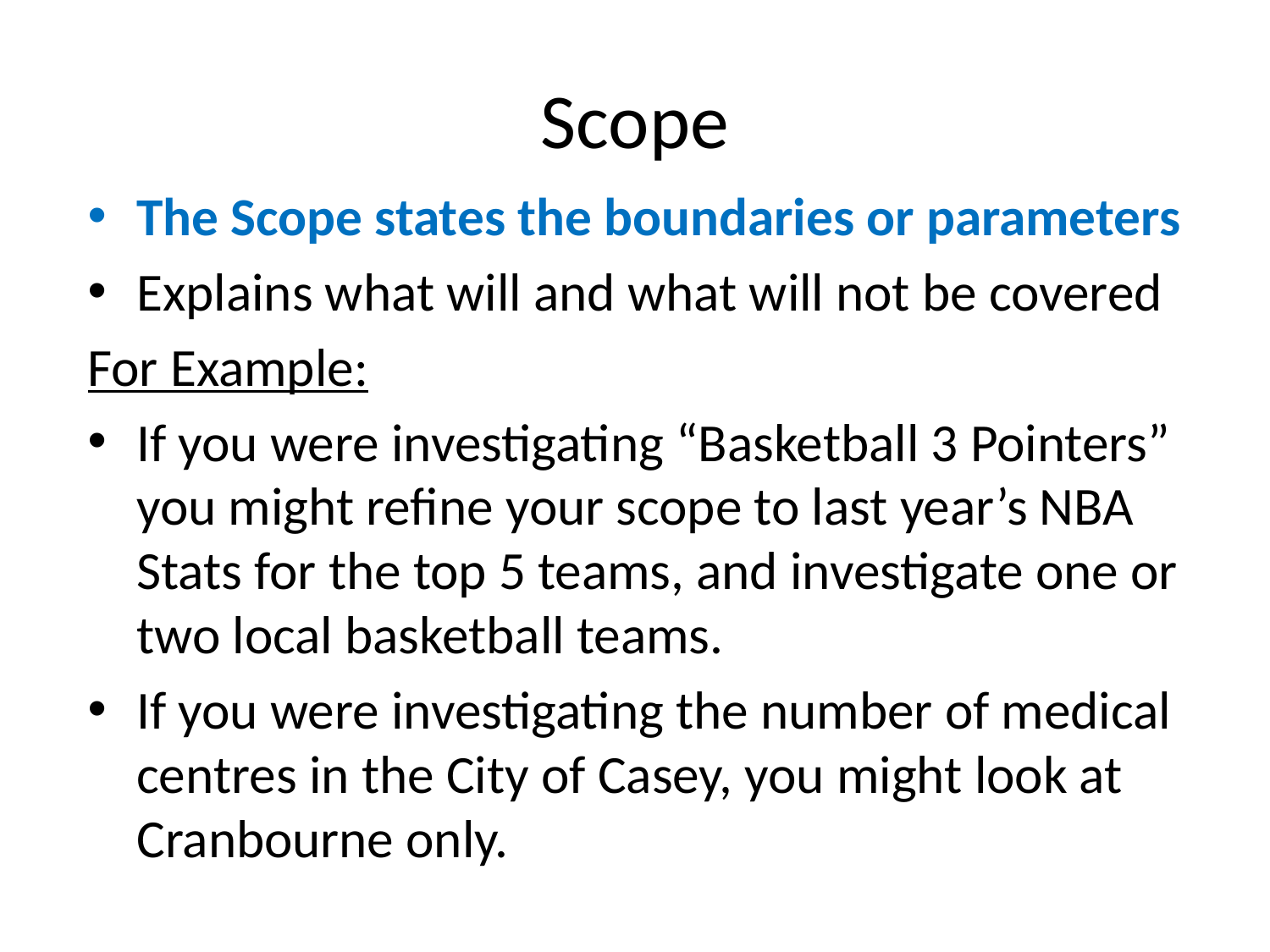

# Scope
The Scope states the boundaries or parameters
Explains what will and what will not be covered
For Example:
If you were investigating “Basketball 3 Pointers” you might refine your scope to last year’s NBA Stats for the top 5 teams, and investigate one or two local basketball teams.
If you were investigating the number of medical centres in the City of Casey, you might look at Cranbourne only.